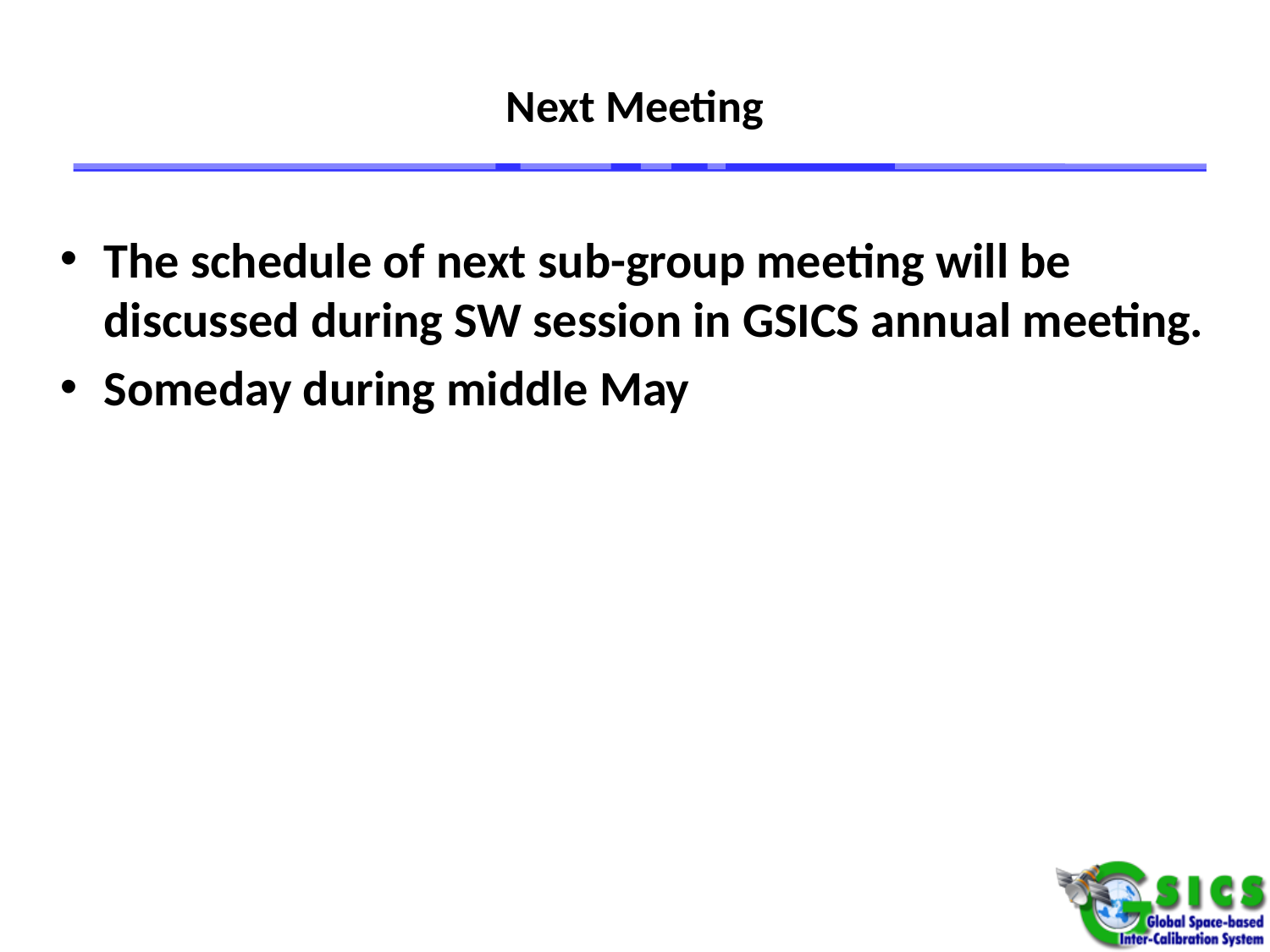

# Next Meeting
The schedule of next sub-group meeting will be discussed during SW session in GSICS annual meeting.
Someday during middle May